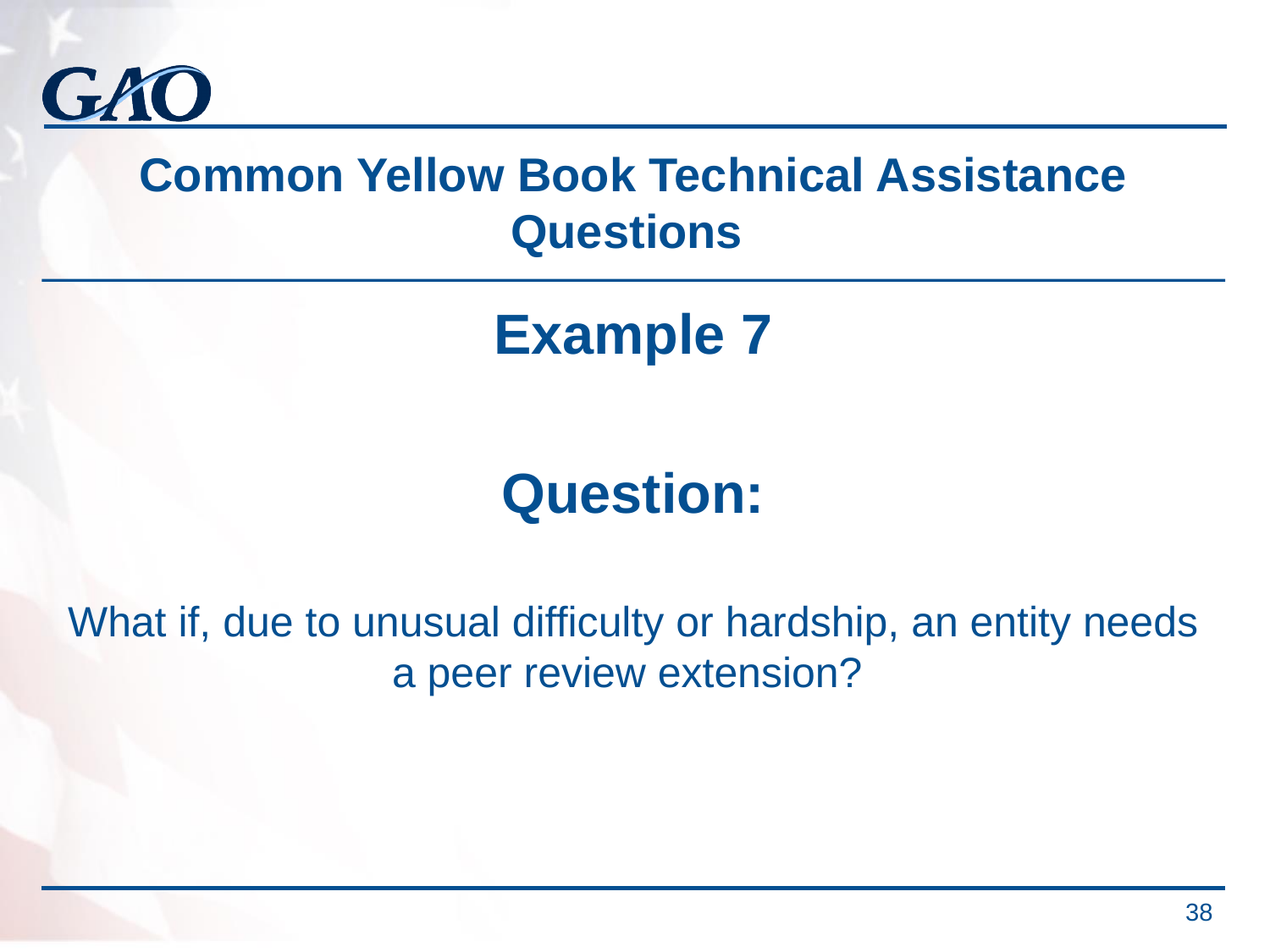

# Common Yellow Book Technical Assistance Questions
Example 7

Question:

What if, due to unusual difficulty or hardship, an entity needs a peer review extension?

  38